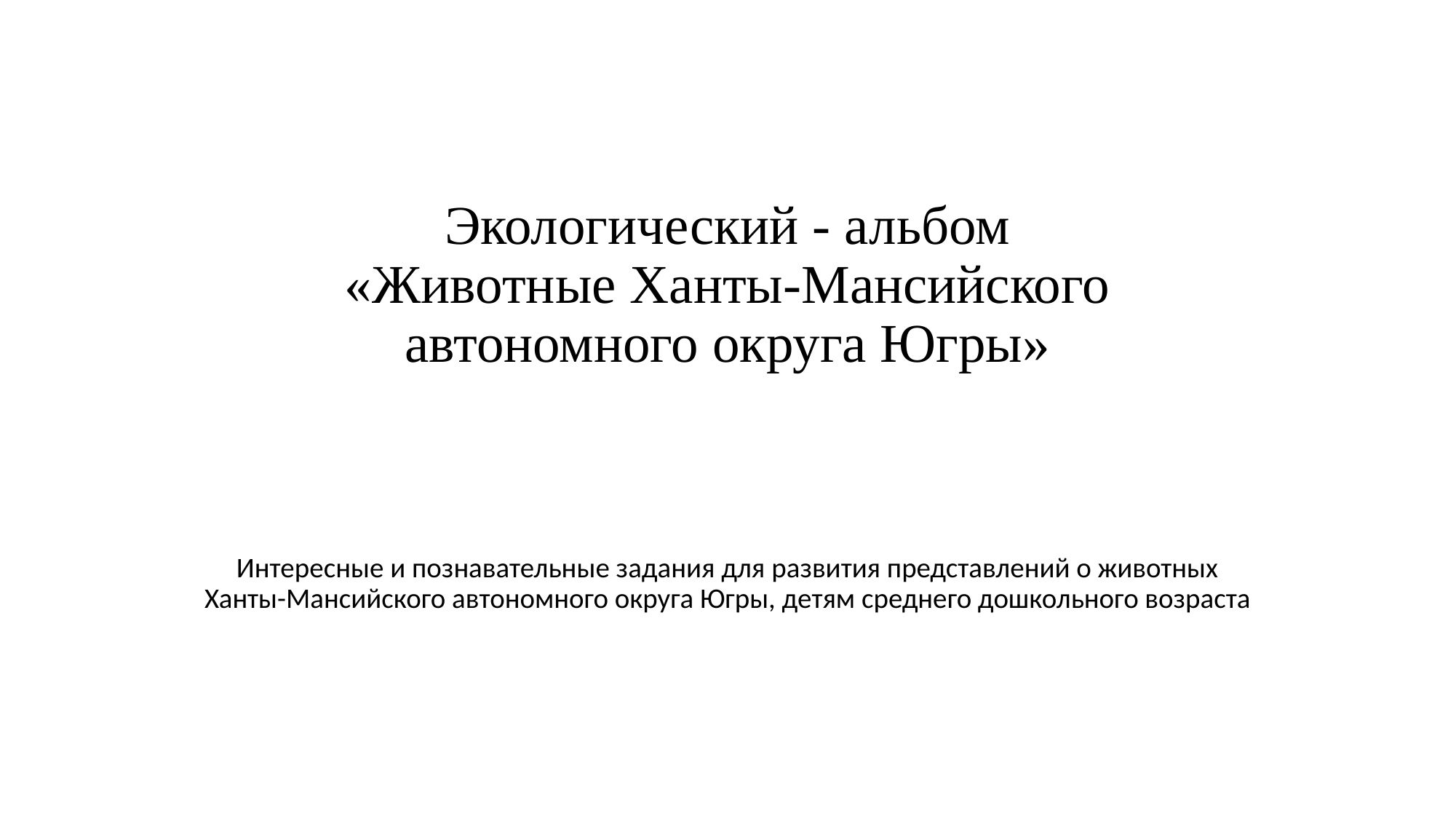

# Экологический - альбом «Животные Ханты-Мансийского автономного округа Югры»
Интересные и познавательные задания для развития представлений о животных Ханты-Мансийского автономного округа Югры, детям среднего дошкольного возраста